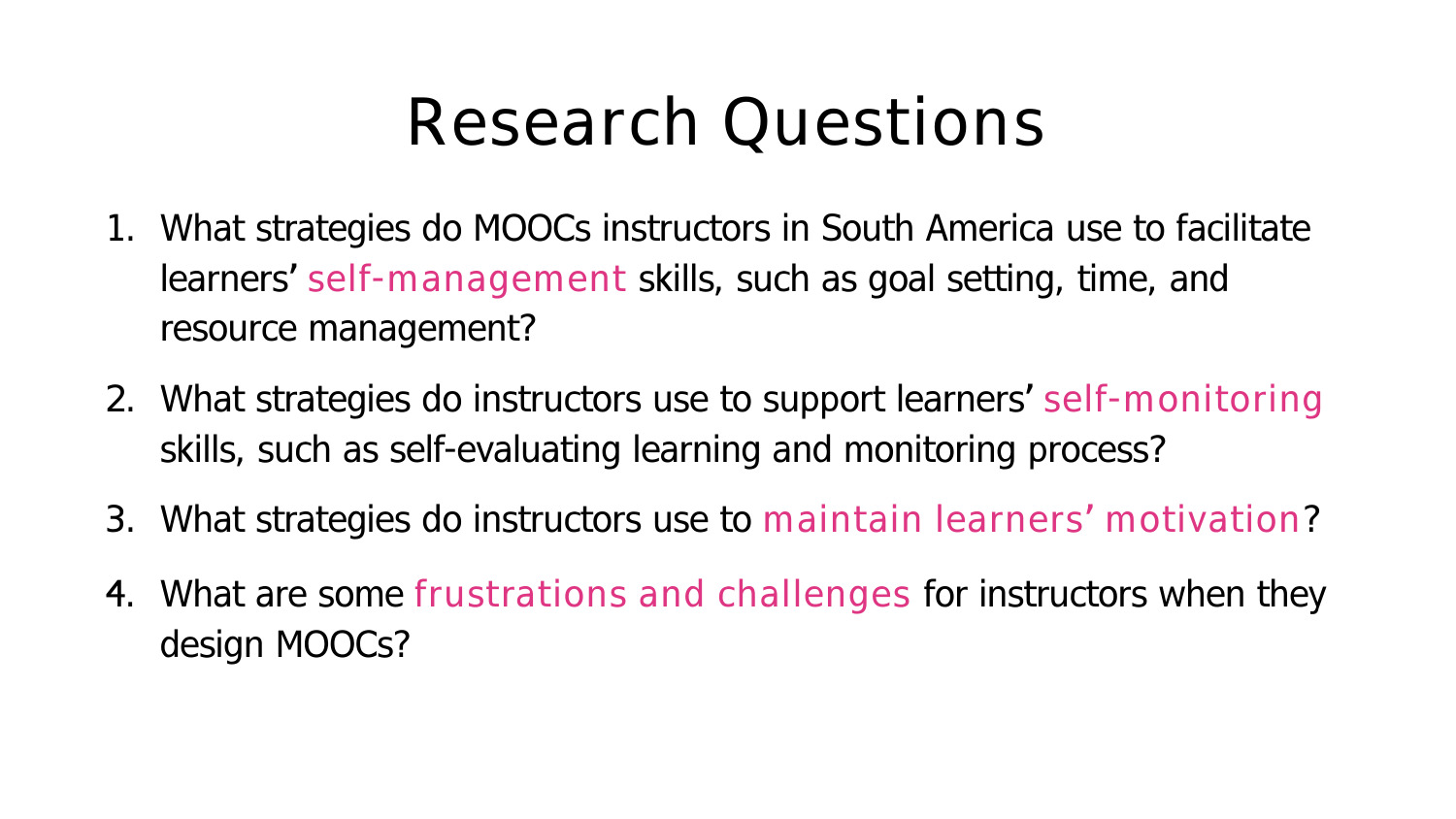

# Research Questions
What strategies do MOOCs instructors in South America use to facilitate learners’ self-management skills, such as goal setting, time, and resource management?
What strategies do instructors use to support learners’ self-monitoring skills, such as self-evaluating learning and monitoring process?
What strategies do instructors use to maintain learners’ motivation?
What are some frustrations and challenges for instructors when they design MOOCs?